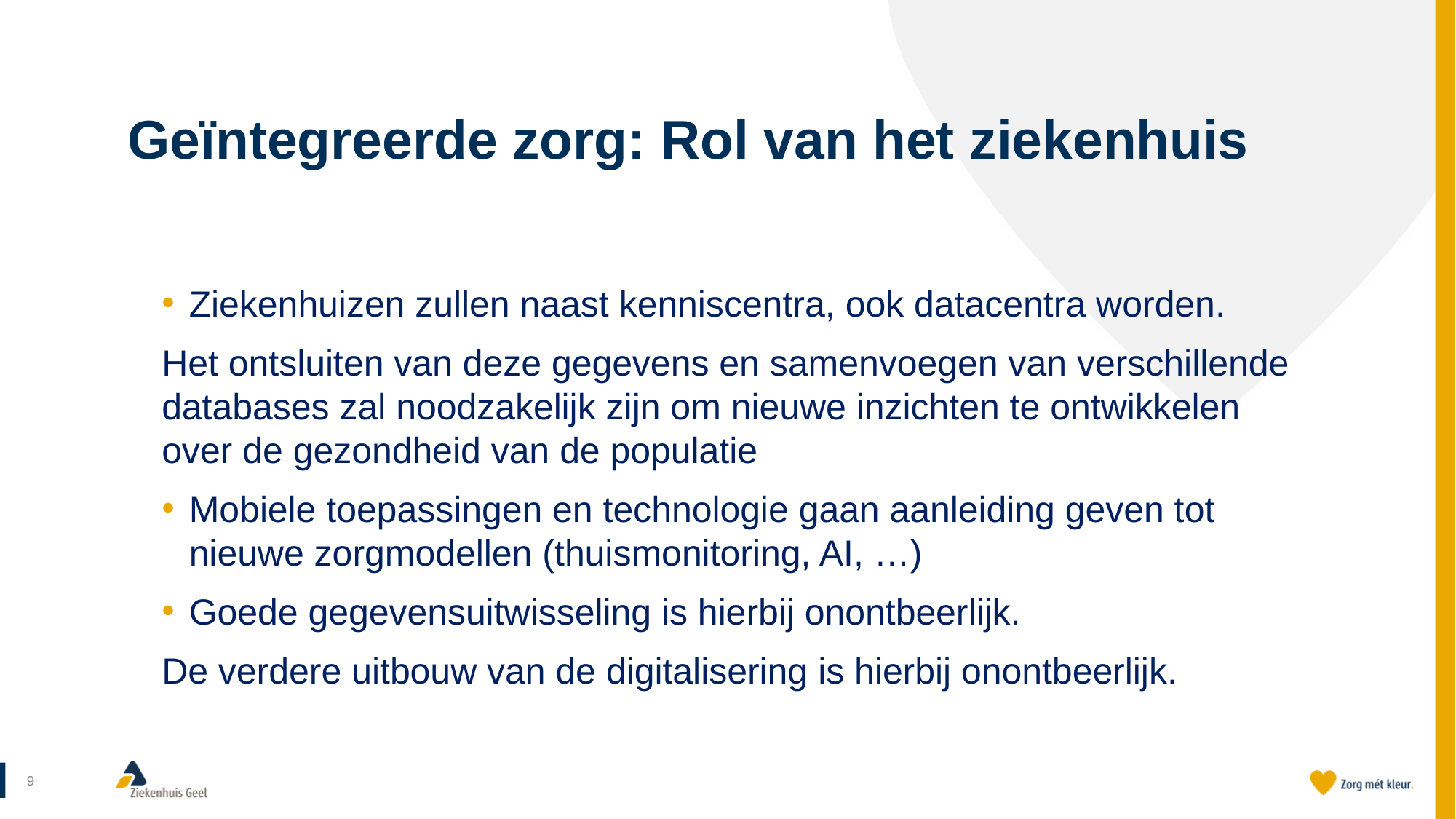

# Geïntegreerde zorg: Rol van het ziekenhuis
Ziekenhuizen zullen naast kenniscentra, ook datacentra worden.
Het ontsluiten van deze gegevens en samenvoegen van verschillende databases zal noodzakelijk zijn om nieuwe inzichten te ontwikkelen over de gezondheid van de populatie
Mobiele toepassingen en technologie gaan aanleiding geven tot nieuwe zorgmodellen (thuismonitoring, AI, …)
Goede gegevensuitwisseling is hierbij onontbeerlijk.
De verdere uitbouw van de digitalisering is hierbij onontbeerlijk.

9